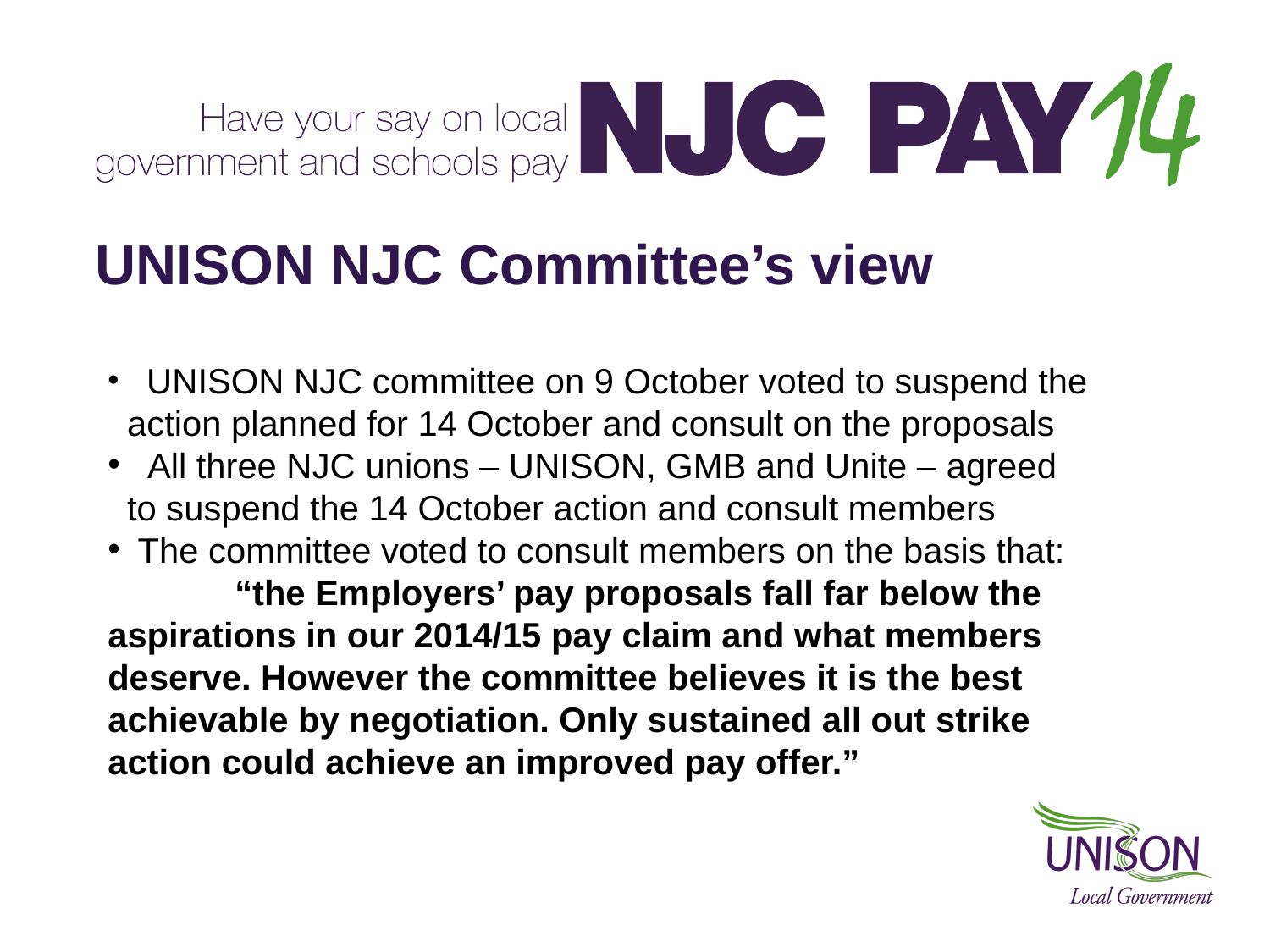

# UNISON NJC Committee’s view
 UNISON NJC committee on 9 October voted to suspend the
  action planned for 14 October and consult on the proposals
 All three NJC unions – UNISON, GMB and Unite – agreed
  to suspend the 14 October action and consult members
The committee voted to consult members on the basis that:
	“the Employers’ pay proposals fall far below the 	aspirations in our 2014/15 pay claim and what members 	deserve. However the committee believes it is the best 	achievable by negotiation. Only sustained all out strike 	action could achieve an improved pay offer.”